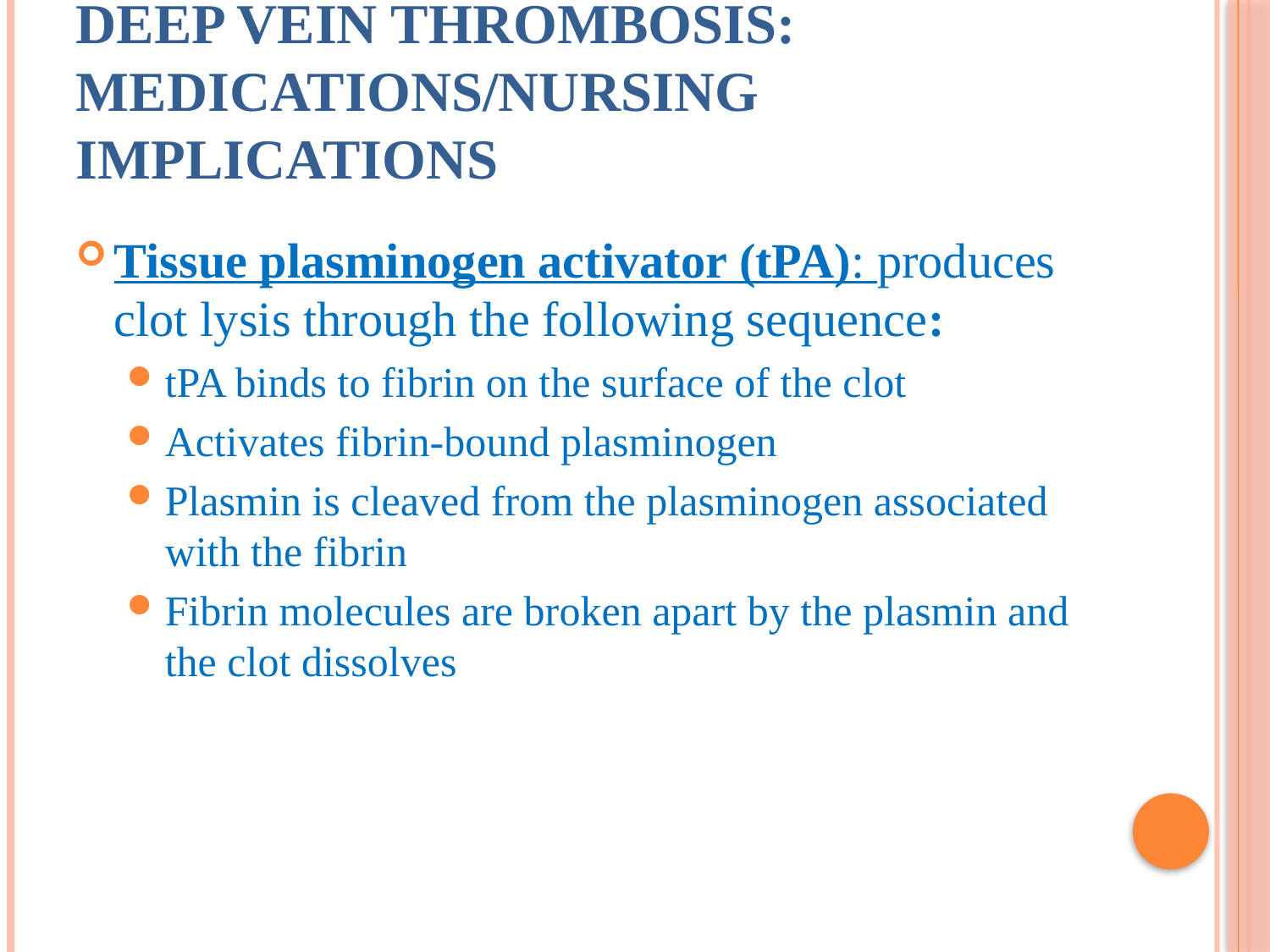

# Deep Vein Thrombosis: medications/nursing implications
Tissue plasminogen activator (tPA): produces clot lysis through the following sequence:
tPA binds to fibrin on the surface of the clot
Activates fibrin-bound plasminogen
Plasmin is cleaved from the plasminogen associated with the fibrin
Fibrin molecules are broken apart by the plasmin and the clot dissolves